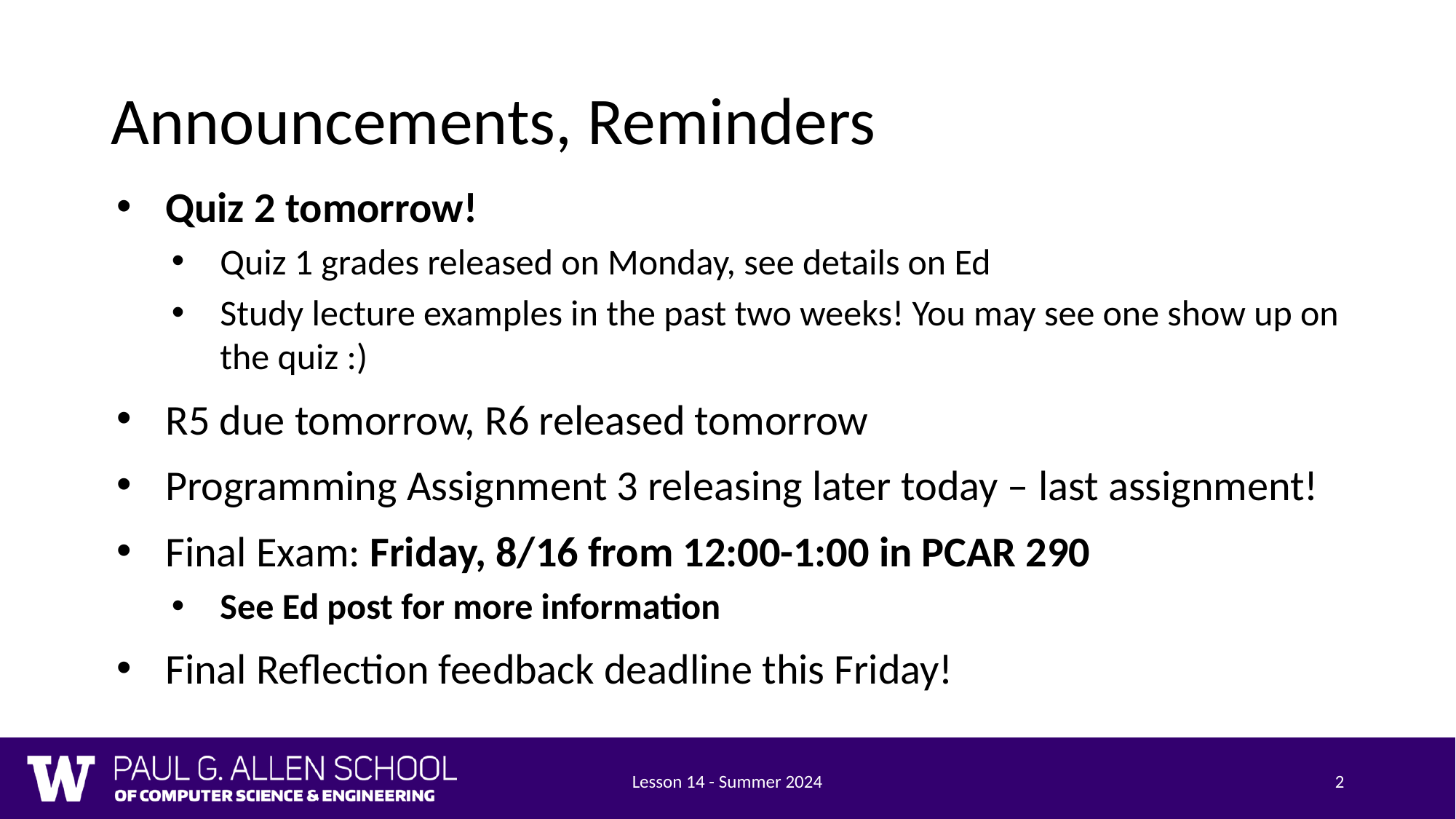

# Announcements, Reminders
Quiz 2 tomorrow!
Quiz 1 grades released on Monday, see details on Ed
Study lecture examples in the past two weeks! You may see one show up on the quiz :)
R5 due tomorrow, R6 released tomorrow
Programming Assignment 3 releasing later today – last assignment!
Final Exam: Friday, 8/16 from 12:00-1:00 in PCAR 290
See Ed post for more information
Final Reflection feedback deadline this Friday!
Lesson 14 - Summer 2024
2